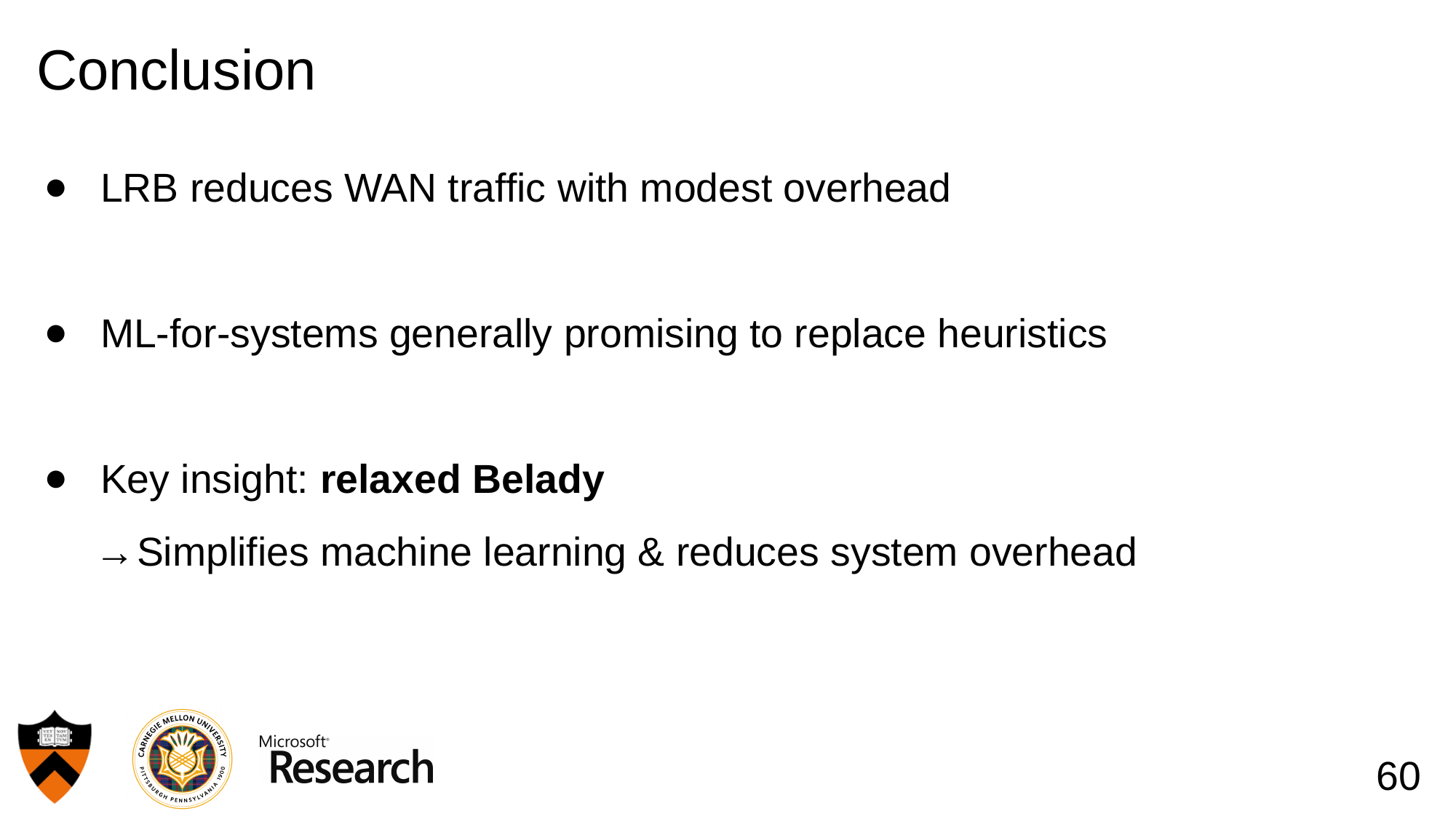

# Conclusion
LRB reduces WAN traffic with modest overhead

ML-for-systems generally promising to replace heuristics

Key insight: relaxed Belady
      →	Simplifies machine learning & reduces system overhead
60